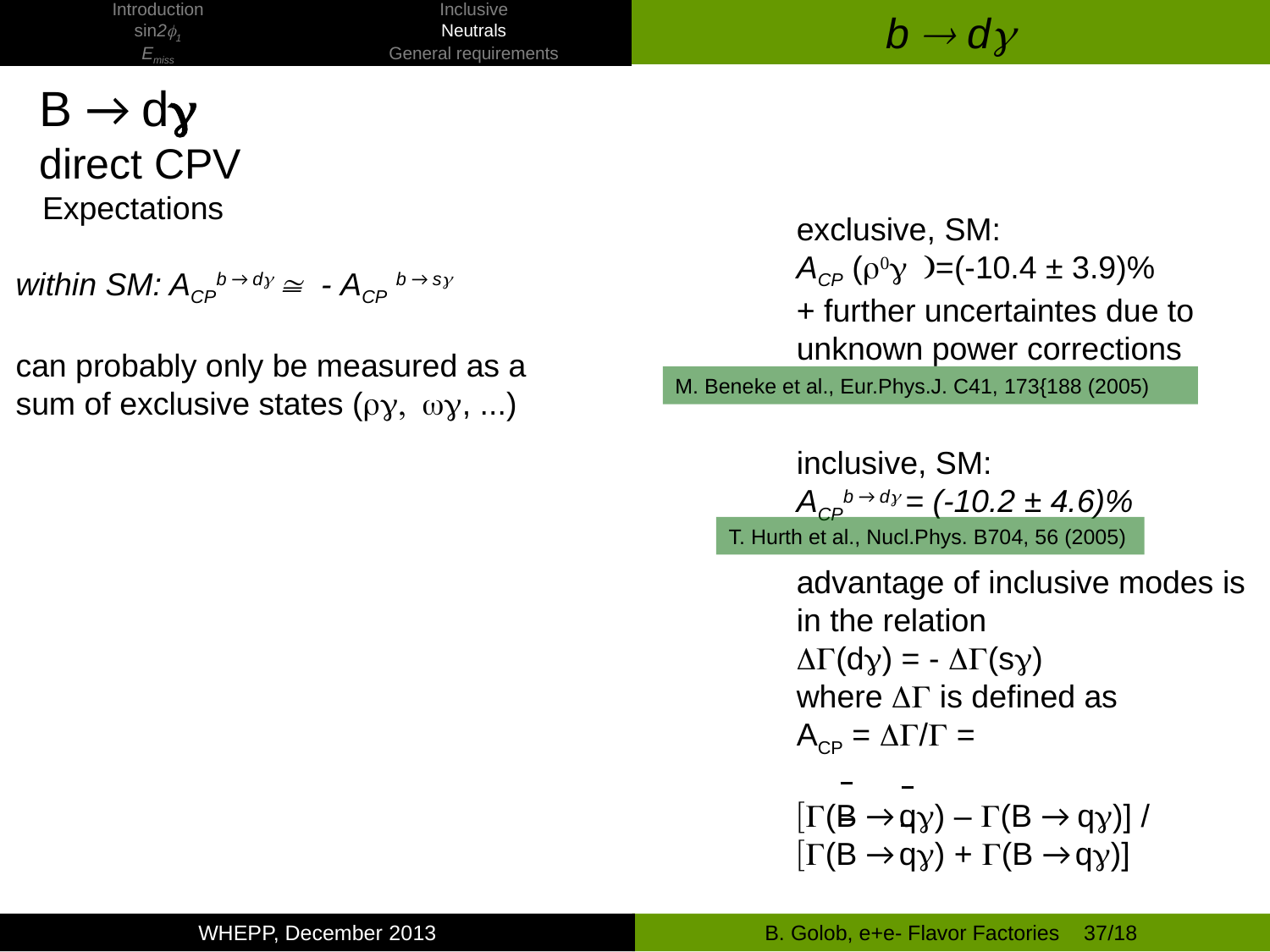

| Introduction | Inclusive |
| --- | --- |
| sin2φ1 | Neutrals |
| Emiss | General requirements |
# b → dγ
  B → dγ
  direct CPV
   Expectations

within SM: ACPb → dγ ≅  - ACP b → sγ

can probably only be measured as a
sum of exclusive states (ργ, ωγ, ...)

exclusive, SM:
ACP (ρ0γ )=(-10.4 ± 3.9)%
+ further uncertaintes due to
unknown power corrections

inclusive, SM:
ACPb → dγ = (-10.2 ± 4.6)%

advantage of inclusive modes is
in the relation
ΔΓ(dγ) = - ΔΓ(sγ)
where ΔΓ is defined as
ACP = ΔΓ/Γ =

[Γ(B → qγ) – Γ(B → qγ)] /
[Γ(B → qγ) + Γ(B → qγ)]
M. Beneke et al., Eur.Phys.J. C41, 173{188 (2005)
T. Hurth et al., Nucl.Phys. B704, 56 (2005)